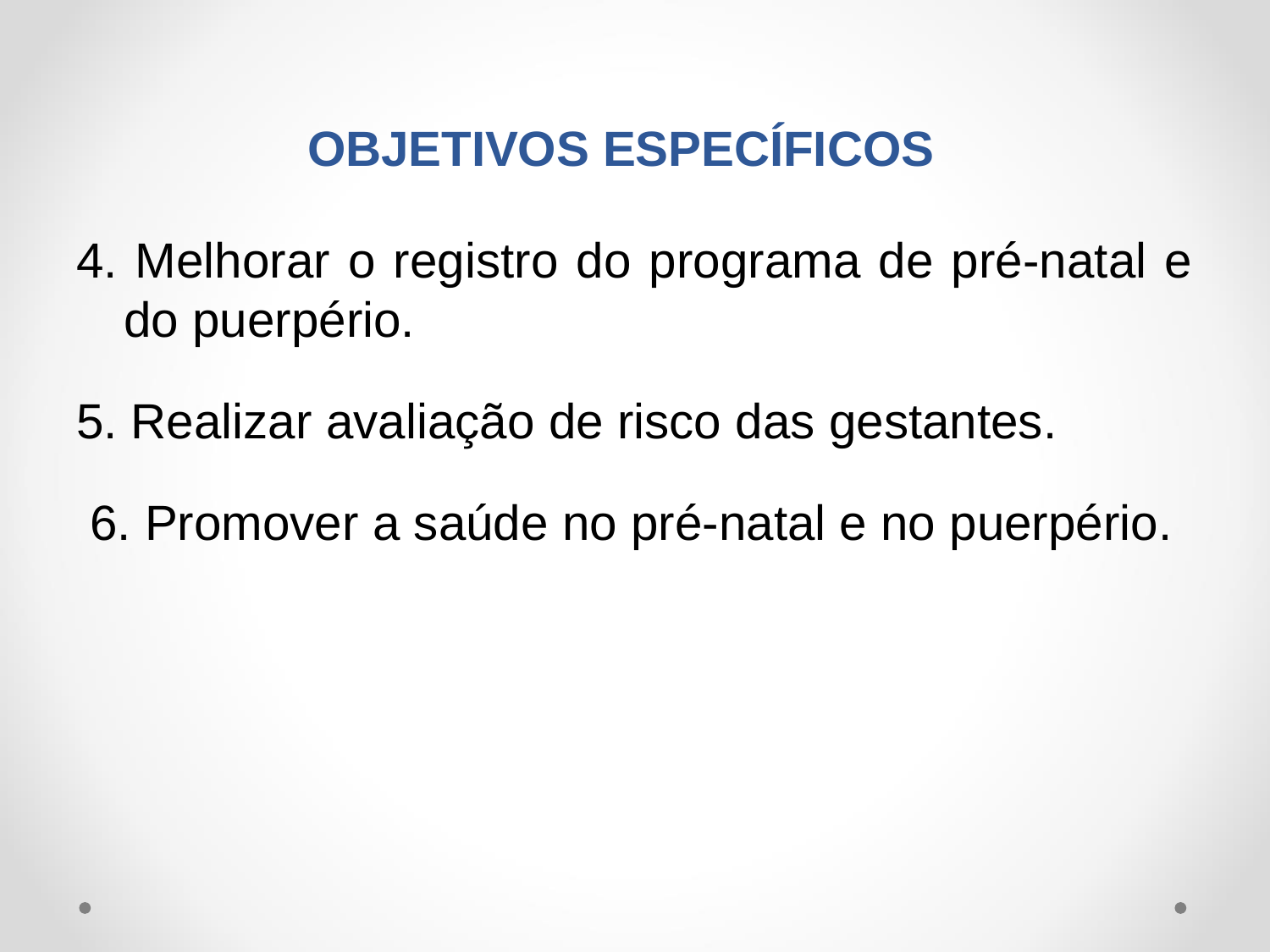

# OBJETIVOS ESPECÍFICOS
4. Melhorar o registro do programa de pré-natal e do puerpério.
5. Realizar avaliação de risco das gestantes.
 6. Promover a saúde no pré-natal e no puerpério.